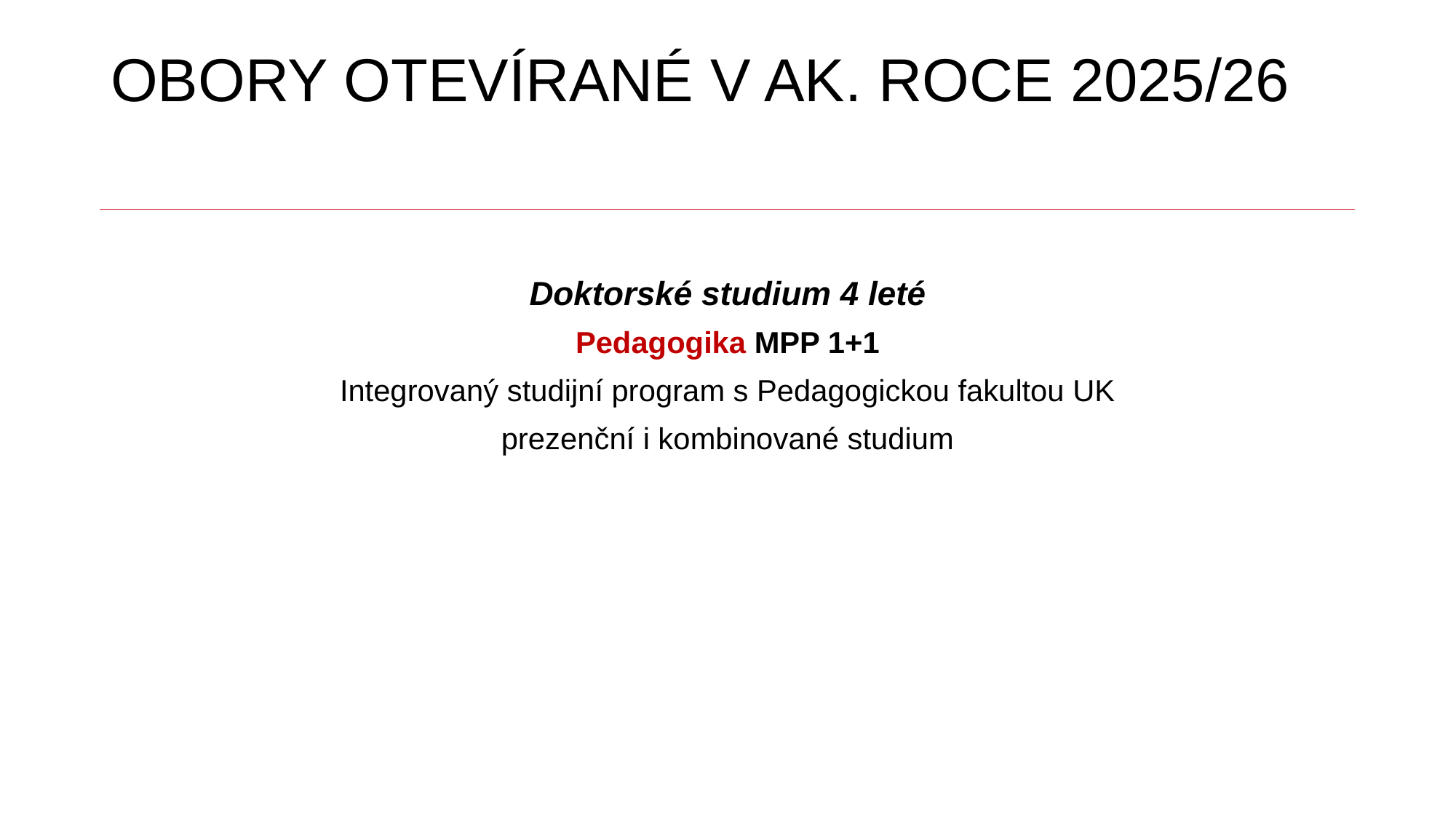

# OBORY OTEVÍRANÉ V AK. ROCE 2025/26

Doktorské studium 4 leté
Pedagogika MPP 1+1
Integrovaný studijní program s Pedagogickou fakultou UK
prezenční i kombinované studium